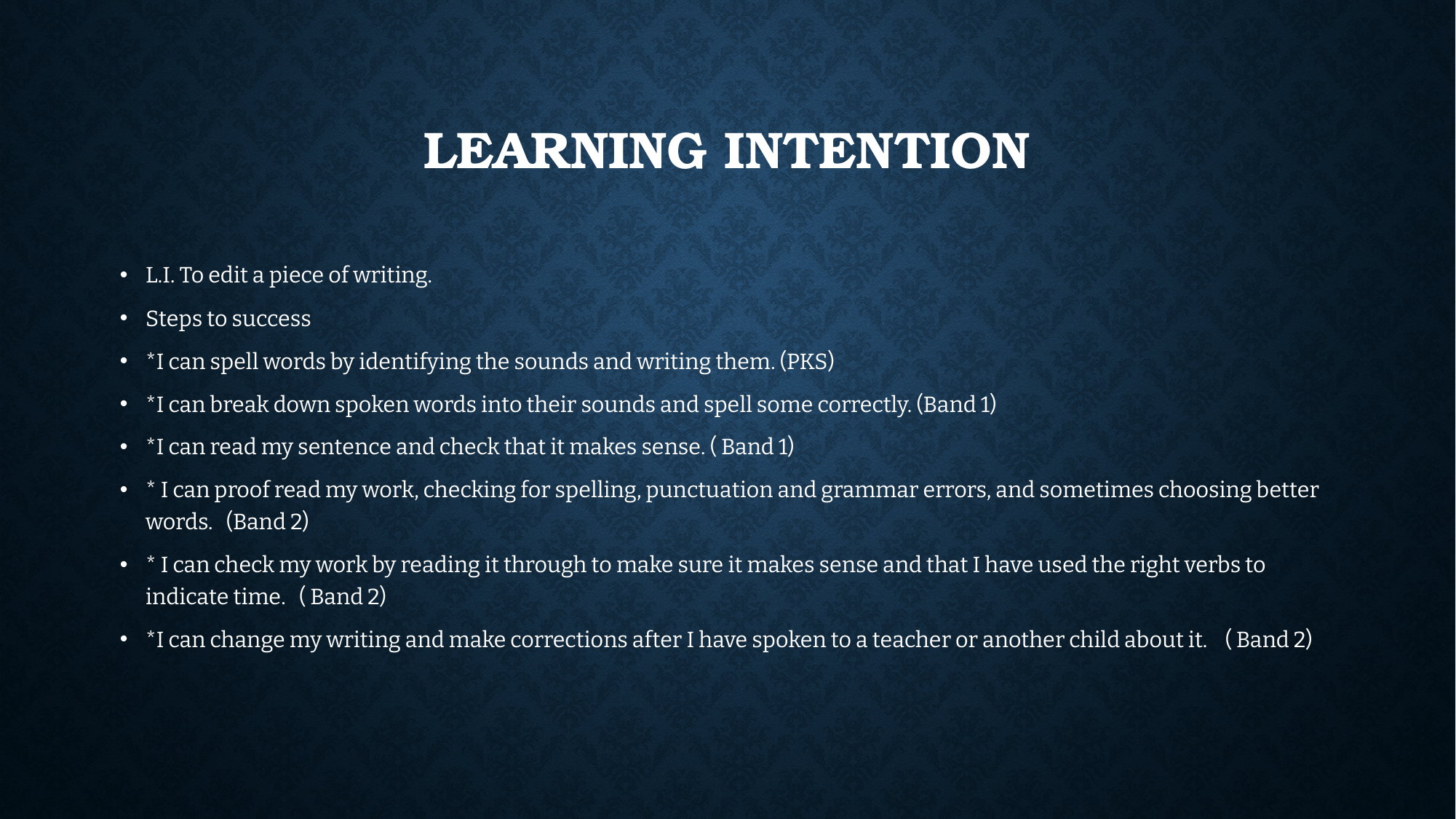

# Learning Intention
L.I. To edit a piece of writing.
Steps to success
*I can spell words by identifying the sounds and writing them. (PKS)
*I can break down spoken words into their sounds and spell some correctly. (Band 1)
*I can read my sentence and check that it makes sense. ( Band 1)
* I can proof read my work, checking for spelling, punctuation and grammar errors, and sometimes choosing better words.   (Band 2)
* I can check my work by reading it through to make sure it makes sense and that I have used the right verbs to indicate time.   ( Band 2)
*I can change my writing and make corrections after I have spoken to a teacher or another child about it.    ( Band 2)